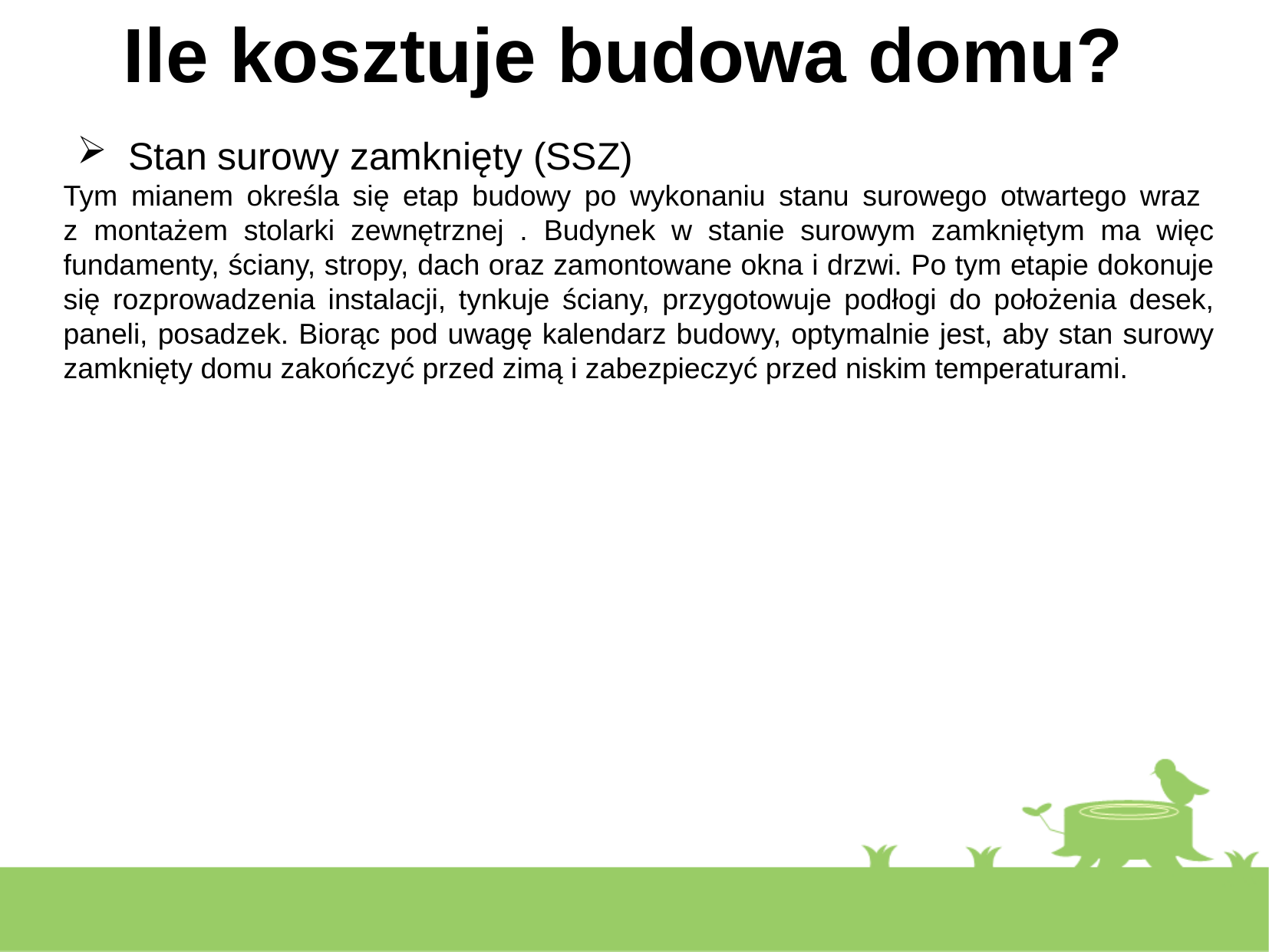

Ile kosztuje budowa domu?

# Stan surowy zamknięty (SSZ)
Tym mianem określa się etap budowy po wykonaniu stanu surowego otwartego wraz
z montażem stolarki zewnętrznej . Budynek w stanie surowym zamkniętym ma więc fundamenty, ściany, stropy, dach oraz zamontowane okna i drzwi. Po tym etapie dokonuje się rozprowadzenia instalacji, tynkuje ściany, przygotowuje podłogi do położenia desek, paneli, posadzek. Biorąc pod uwagę kalendarz budowy, optymalnie jest, aby stan surowy zamknięty domu zakończyć przed zimą i zabezpieczyć przed niskim temperaturami.